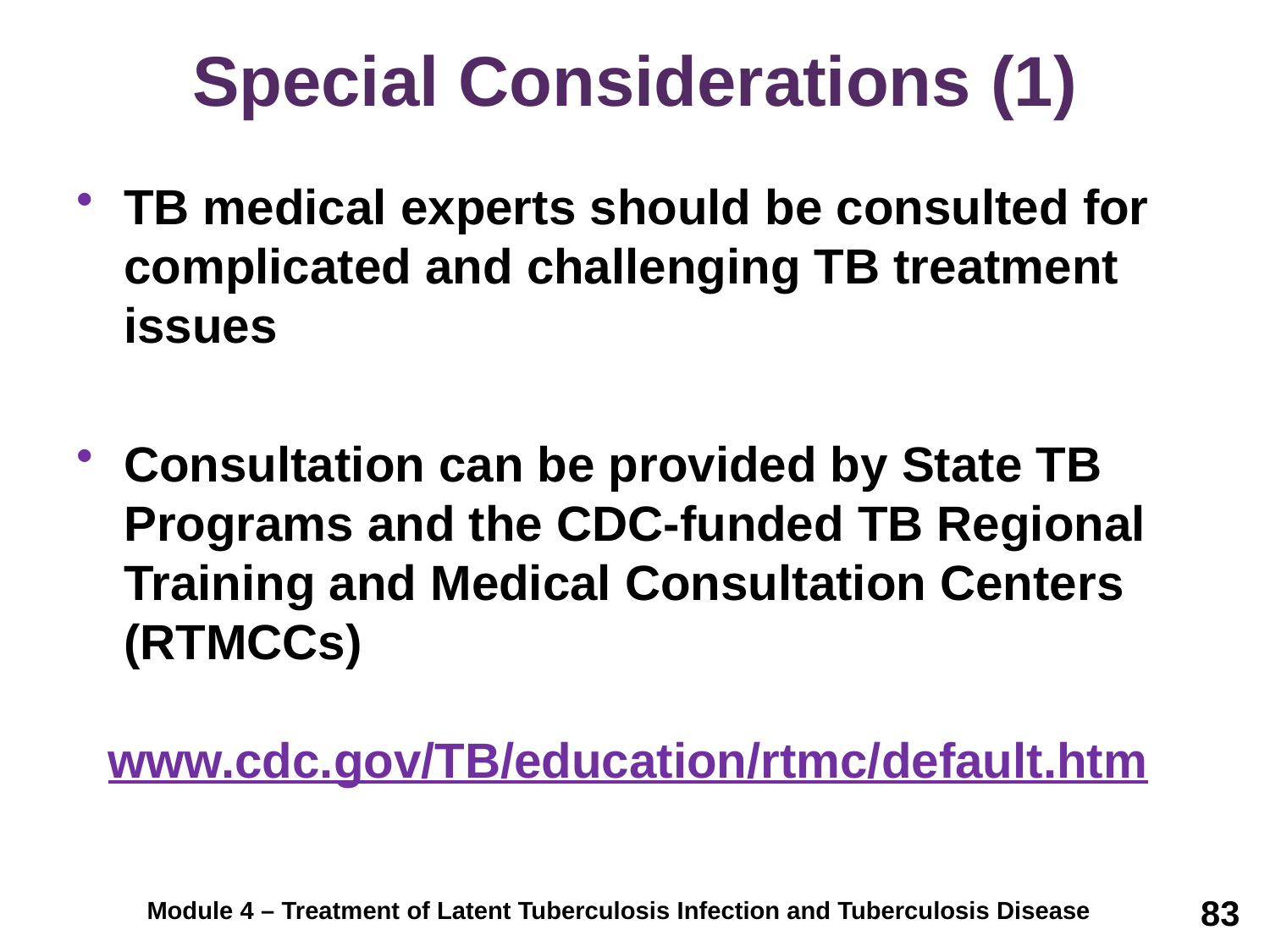

# Special Considerations (1)
TB medical experts should be consulted for complicated and challenging TB treatment issues

Consultation can be provided by State TB Programs and the CDC-funded TB Regional Training and Medical Consultation Centers (RTMCCs)

www.cdc.gov/TB/education/rtmc/default.htm
83
Module 4 – Treatment of Latent Tuberculosis Infection and Tuberculosis Disease